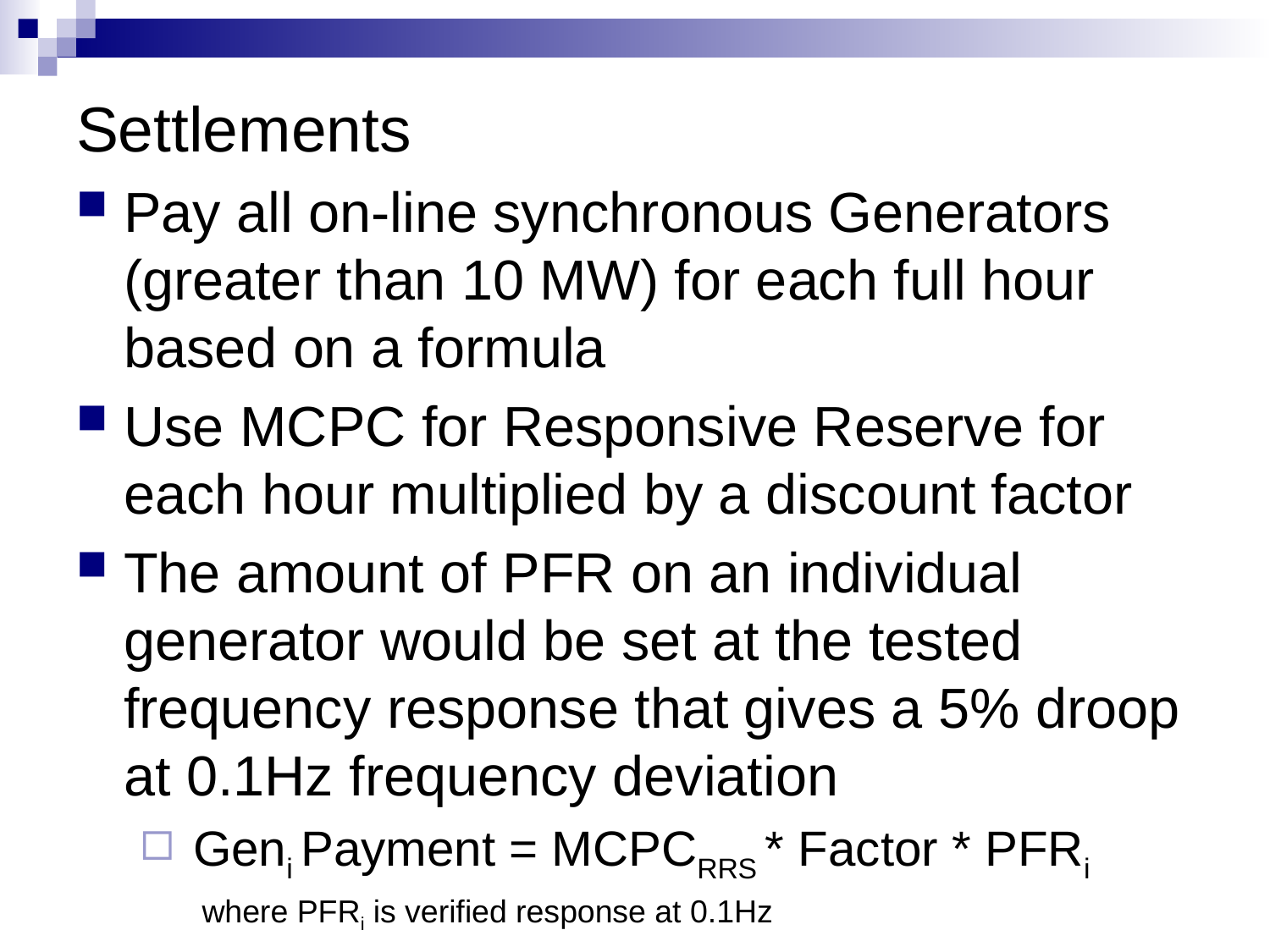

# Settlements
Pay all on-line synchronous Generators (greater than 10 MW) for each full hour based on a formula
Use MCPC for Responsive Reserve for each hour multiplied by a discount factor
The amount of PFR on an individual generator would be set at the tested frequency response that gives a 5% droop at 0.1Hz frequency deviation
 Geni Payment = MCPCRRS * Factor * PFRi
       where PFRi is verified response at 0.1Hz